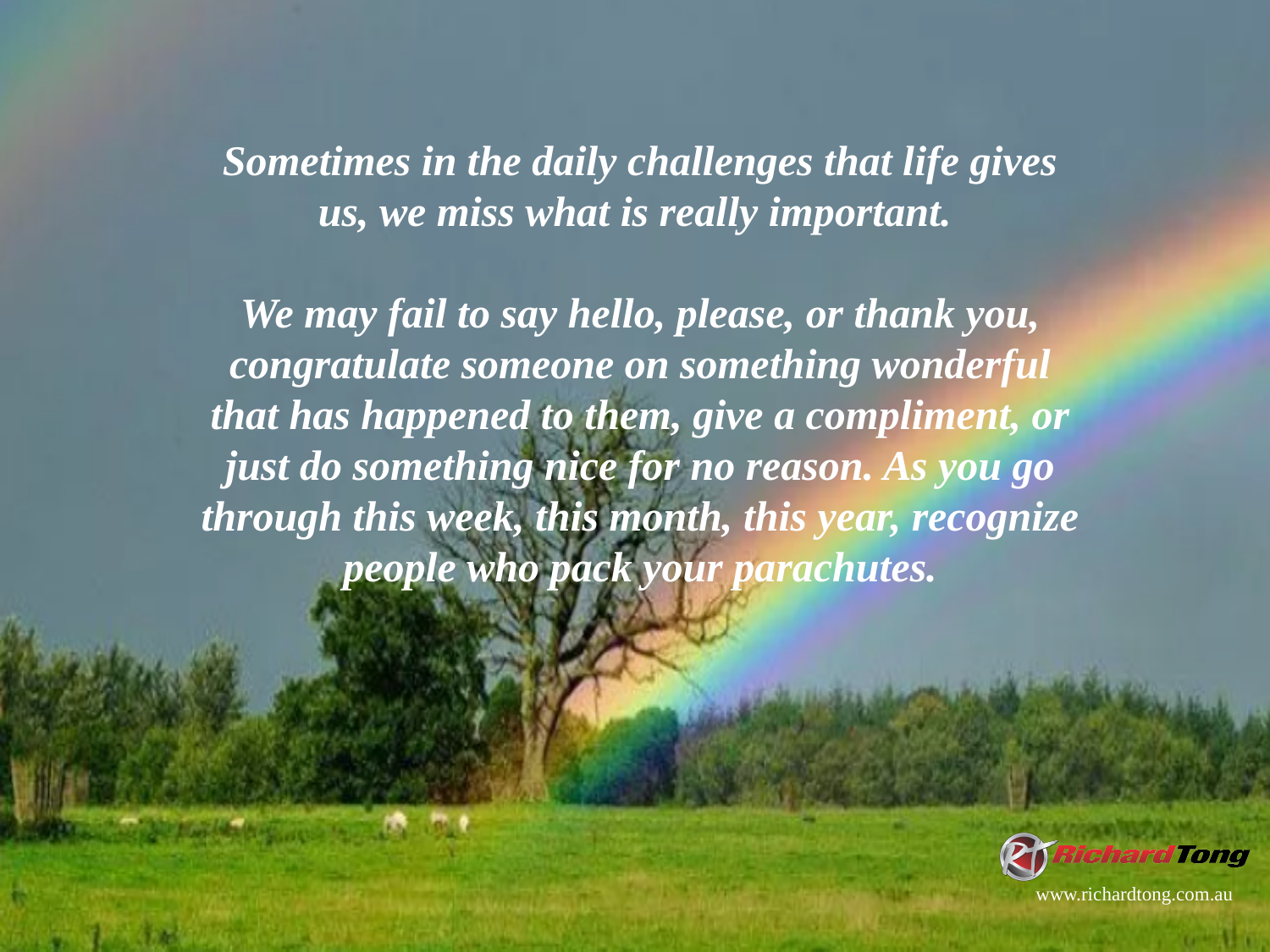

Sometimes in the daily challenges that life gives us, we miss what is really important.
We may fail to say hello, please, or thank you, congratulate someone on something wonderful that has happened to them, give a compliment, or just do something nice for no reason. As you go through this week, this month, this year, recognize people who pack your parachutes.